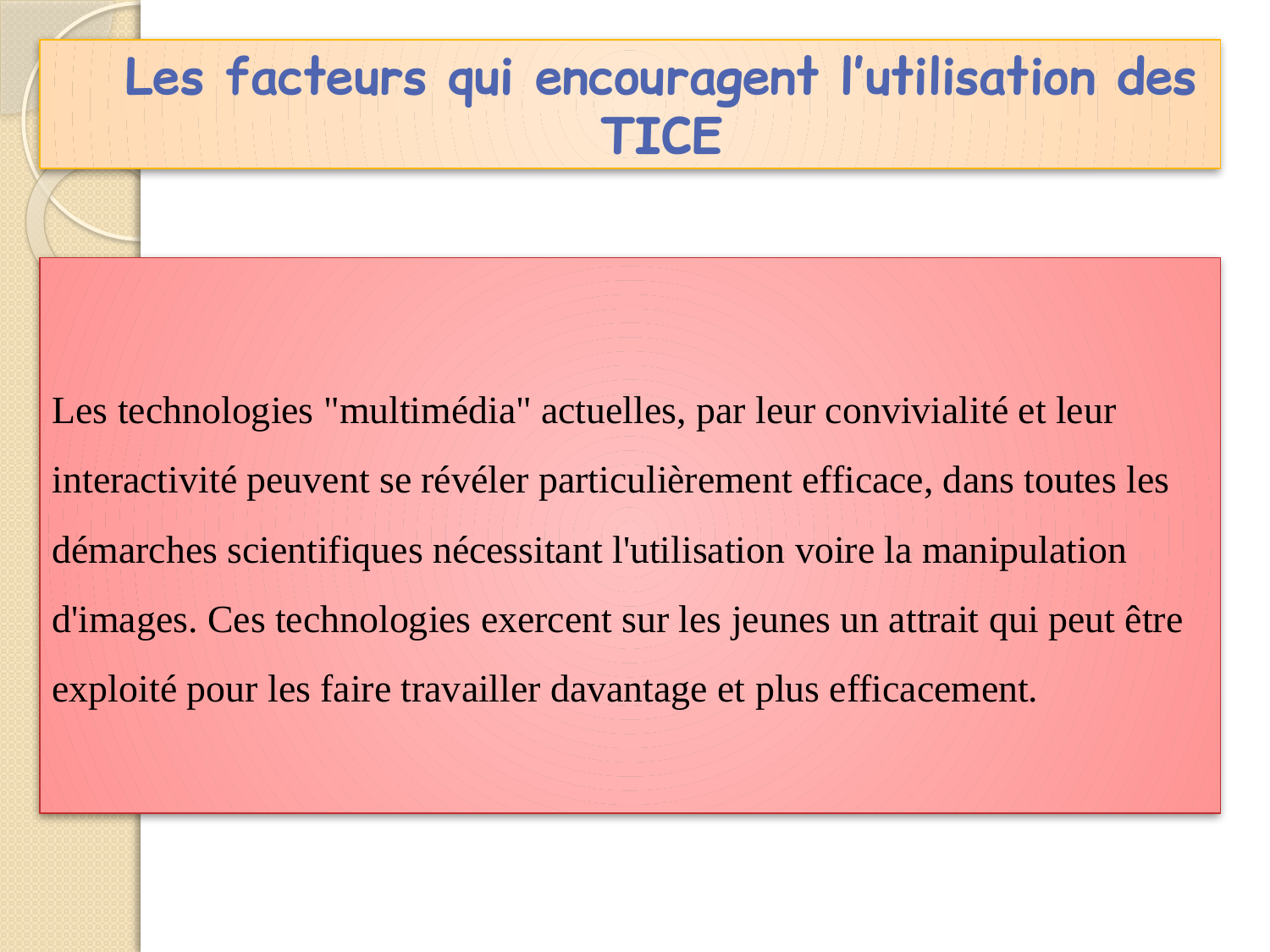

Les facteurs qui encouragent l’utilisation des TICE
Les technologies "multimédia" actuelles, par leur convivialité et leur interactivité peuvent se révéler particulièrement efficace, dans toutes les démarches scientifiques nécessitant l'utilisation voire la manipulation d'images. Ces technologies exercent sur les jeunes un attrait qui peut être exploité pour les faire travailler davantage et plus efficacement.